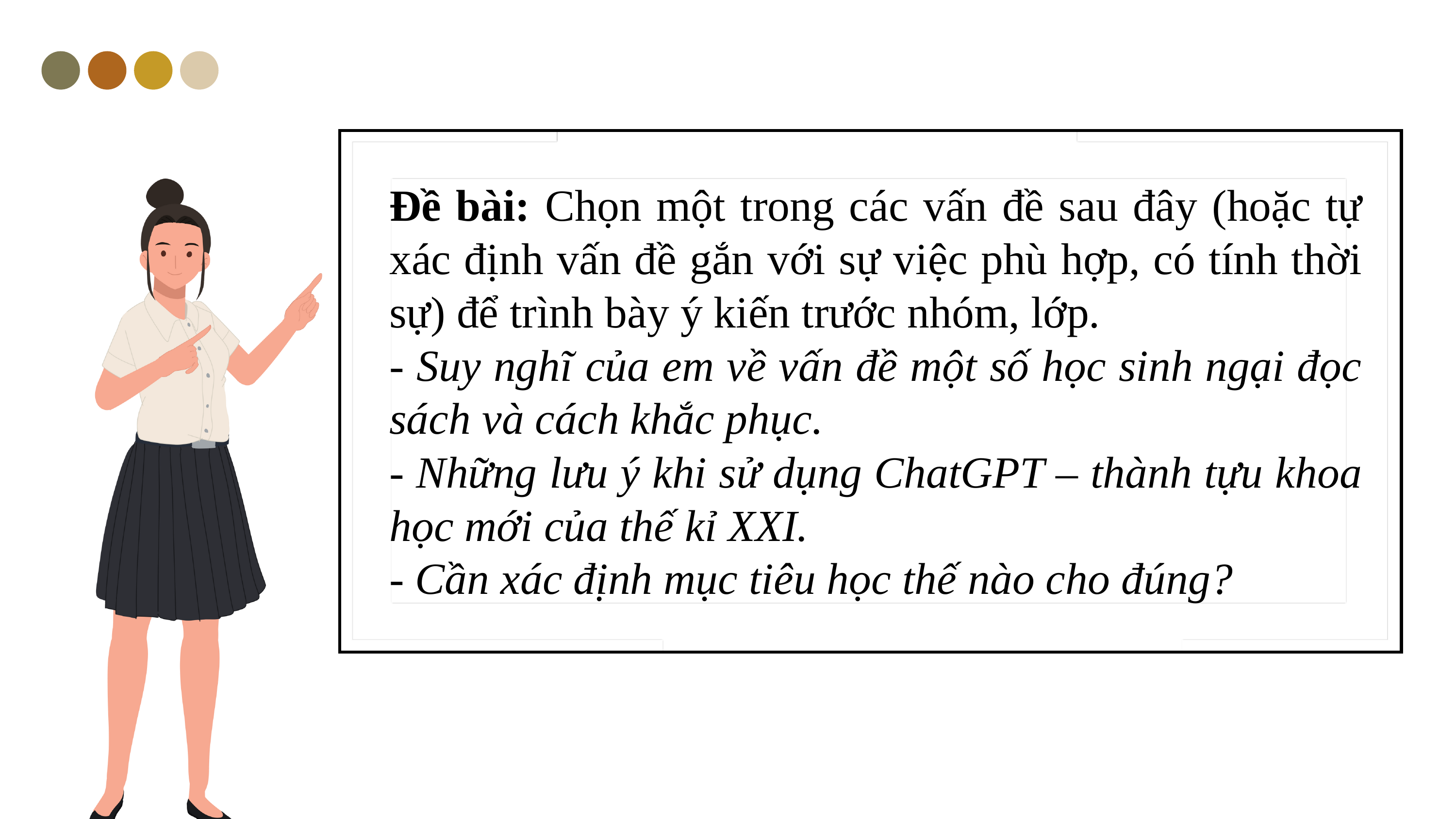

Đề bài: Chọn một trong các vấn đề sau đây (hoặc tự xác định vấn đề gắn với sự việc phù hợp, có tính thời sự) để trình bày ý kiến trước nhóm, lớp.
- Suy nghĩ của em về vấn đề một số học sinh ngại đọc sách và cách khắc phục.
- Những lưu ý khi sử dụng ChatGPT – thành tựu khoa học mới của thế kỉ XXI.
- Cần xác định mục tiêu học thế nào cho đúng?